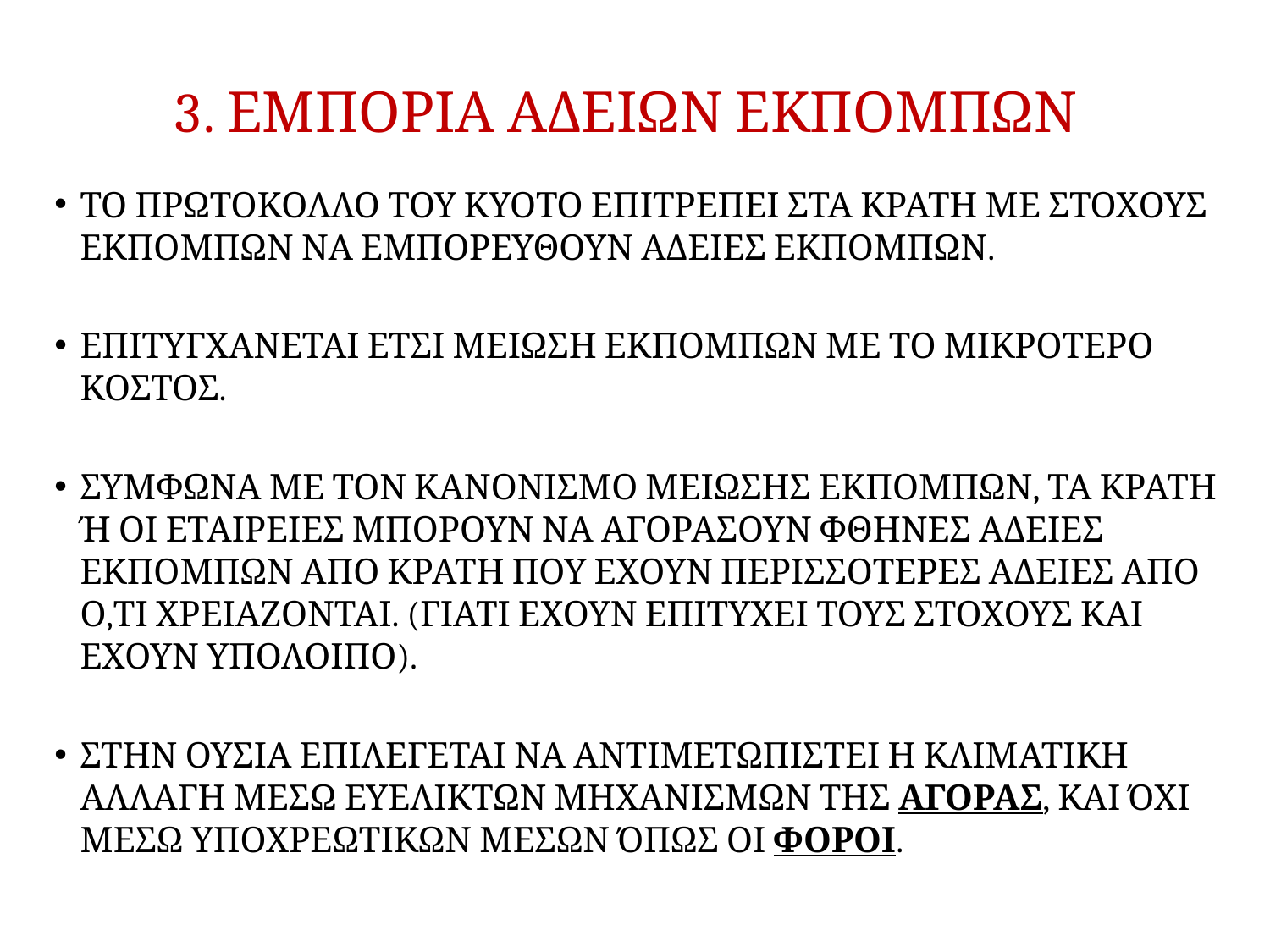

# 3. ΕΜΠΟΡΙΑ ΑΔΕΙΩΝ ΕΚΠΟΜΠΩΝ
ΤΟ ΠΡΩΤΟΚΟΛΛΟ ΤΟΥ ΚΥΟΤΟ ΕΠΙΤΡΕΠΕΙ ΣΤΑ ΚΡΑΤΗ ΜΕ ΣΤΟΧΟΥΣ ΕΚΠΟΜΠΩΝ ΝΑ ΕΜΠΟΡΕΥΘΟΥΝ ΑΔΕΙΕΣ ΕΚΠΟΜΠΩΝ.

ΕΠΙΤΥΓΧΑΝΕΤΑΙ ΕΤΣΙ ΜΕΙΩΣΗ ΕΚΠΟΜΠΩΝ ΜΕ ΤΟ ΜΙΚΡΟΤΕΡΟ ΚΟΣΤΟΣ.

ΣΥΜΦΩΝΑ ΜΕ ΤΟΝ ΚΑΝΟΝΙΣΜΟ ΜΕΙΩΣΗΣ ΕΚΠΟΜΠΩΝ, ΤΑ ΚΡΑΤΗ Ή ΟΙ ΕΤΑΙΡΕΙΕΣ ΜΠΟΡΟΥΝ ΝΑ ΑΓΟΡΑΣΟΥΝ ΦΘΗΝΕΣ ΑΔΕΙΕΣ ΕΚΠΟΜΠΩΝ ΑΠΟ ΚΡΑΤΗ ΠΟΥ ΕΧΟΥΝ ΠΕΡΙΣΣΟΤΕΡΕΣ ΑΔΕΙΕΣ ΑΠΟ Ο,ΤΙ ΧΡΕΙΑΖΟΝΤΑΙ. (ΓΙΑΤΙ ΕΧΟΥΝ ΕΠΙΤΥΧΕΙ ΤΟΥΣ ΣΤΟΧΟΥΣ ΚΑΙ ΕΧΟΥΝ ΥΠΟΛΟΙΠΟ).

ΣΤΗΝ ΟΥΣΙΑ ΕΠΙΛΕΓΕΤΑΙ ΝΑ ΑΝΤΙΜΕΤΩΠΙΣΤΕΙ Η ΚΛΙΜΑΤΙΚΗ ΑΛΛΑΓΗ ΜΕΣΩ ΕΥΕΛΙΚΤΩΝ ΜΗΧΑΝΙΣΜΩΝ ΤΗΣ ΑΓΟΡΑΣ, ΚΑΙ ΌΧΙ ΜΕΣΩ ΥΠΟΧΡΕΩΤΙΚΩΝ ΜΕΣΩΝ ΌΠΩΣ ΟΙ ΦΟΡΟΙ.